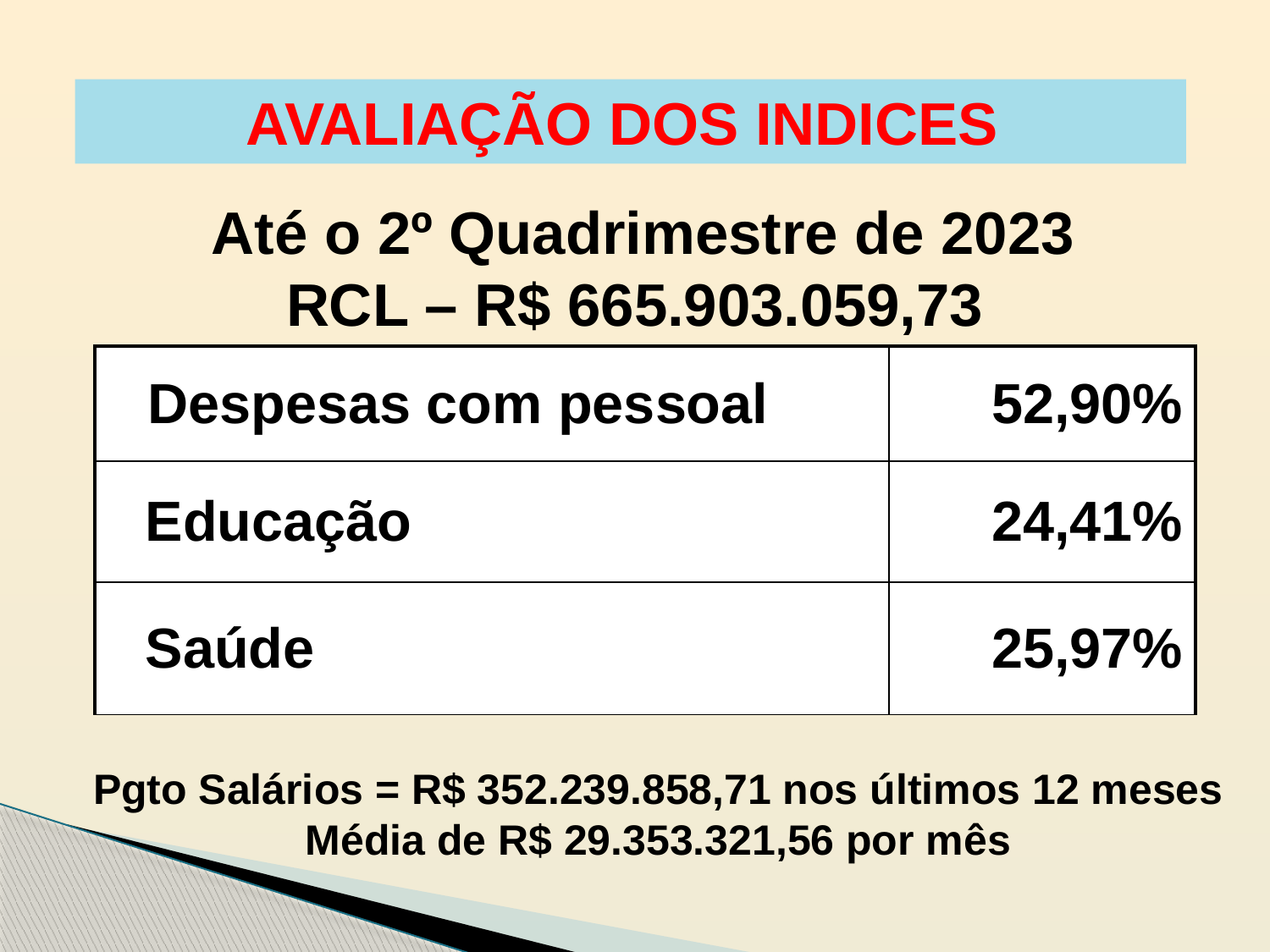

AVALIAÇÃO DOS INDICES
 Até o 2º Quadrimestre de 2023
RCL – R$ 665.903.059,73
| Despesas com pessoal | 52,90% |
| --- | --- |
| Educação | 24,41% |
| Saúde | 25,97% |
Pgto Salários = R$ 352.239.858,71 nos últimos 12 meses
Média de R$ 29.353.321,56 por mês